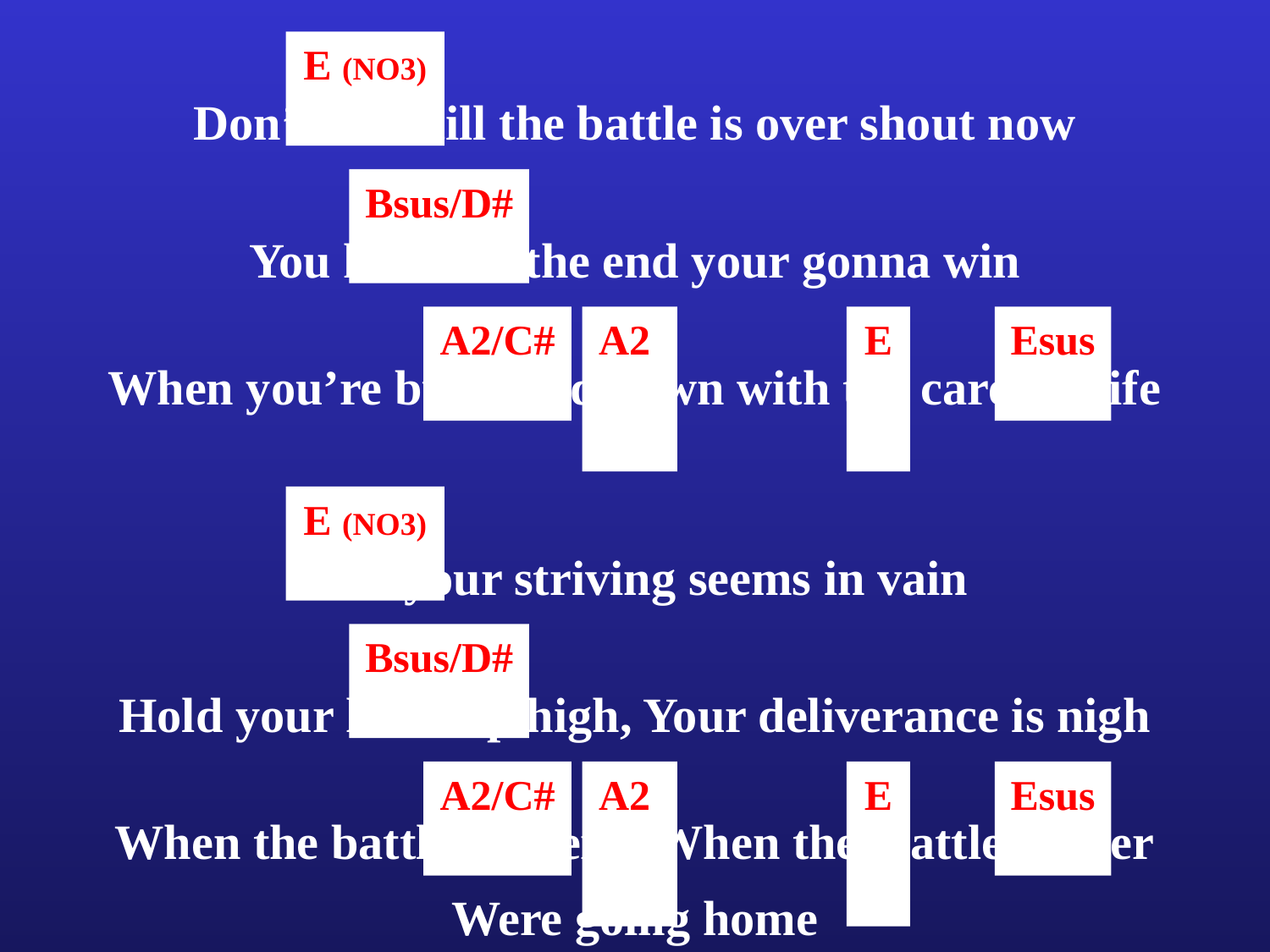

E (NO3)
Don’t wait till the battle is over shout now
Bsus/D#
You know in the end your gonna win
A2/C#
A2
E
Esus
When you’re burdened down with the cares of life
E (NO3)
And your striving seems in vain
Bsus/D#
Hold your head up high, Your deliverance is nigh
A2/C#
A2
E
Esus
When the battle is over  - When the  battle is over
Were going home